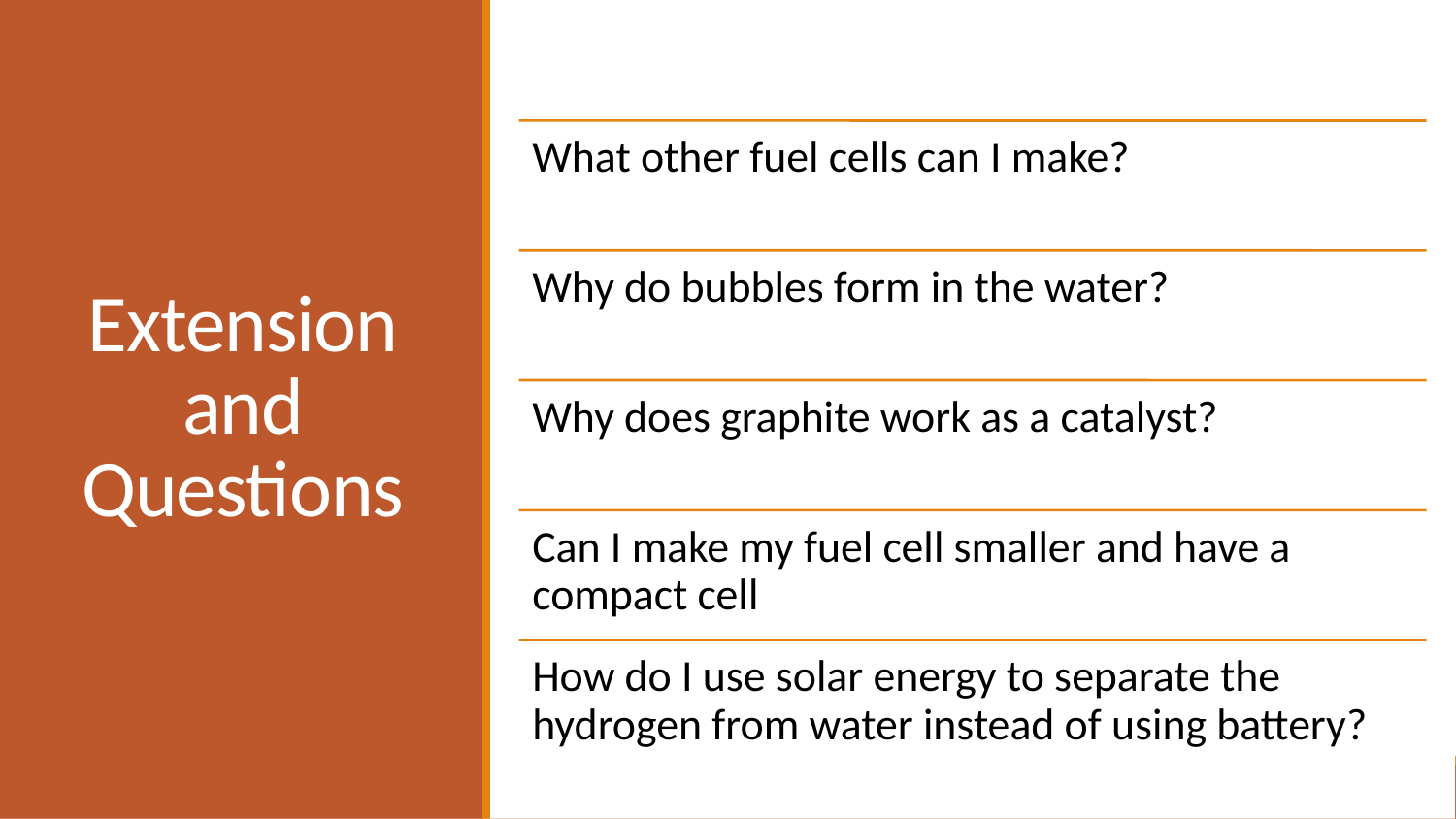

# Extension and Questions
What other fuel cells can I make?
Why do bubbles form in the water?
Why does graphite work as a catalyst?
Can I make my fuel cell smaller and have a compact cell
How do I use solar energy to separate the hydrogen from water instead of using battery?